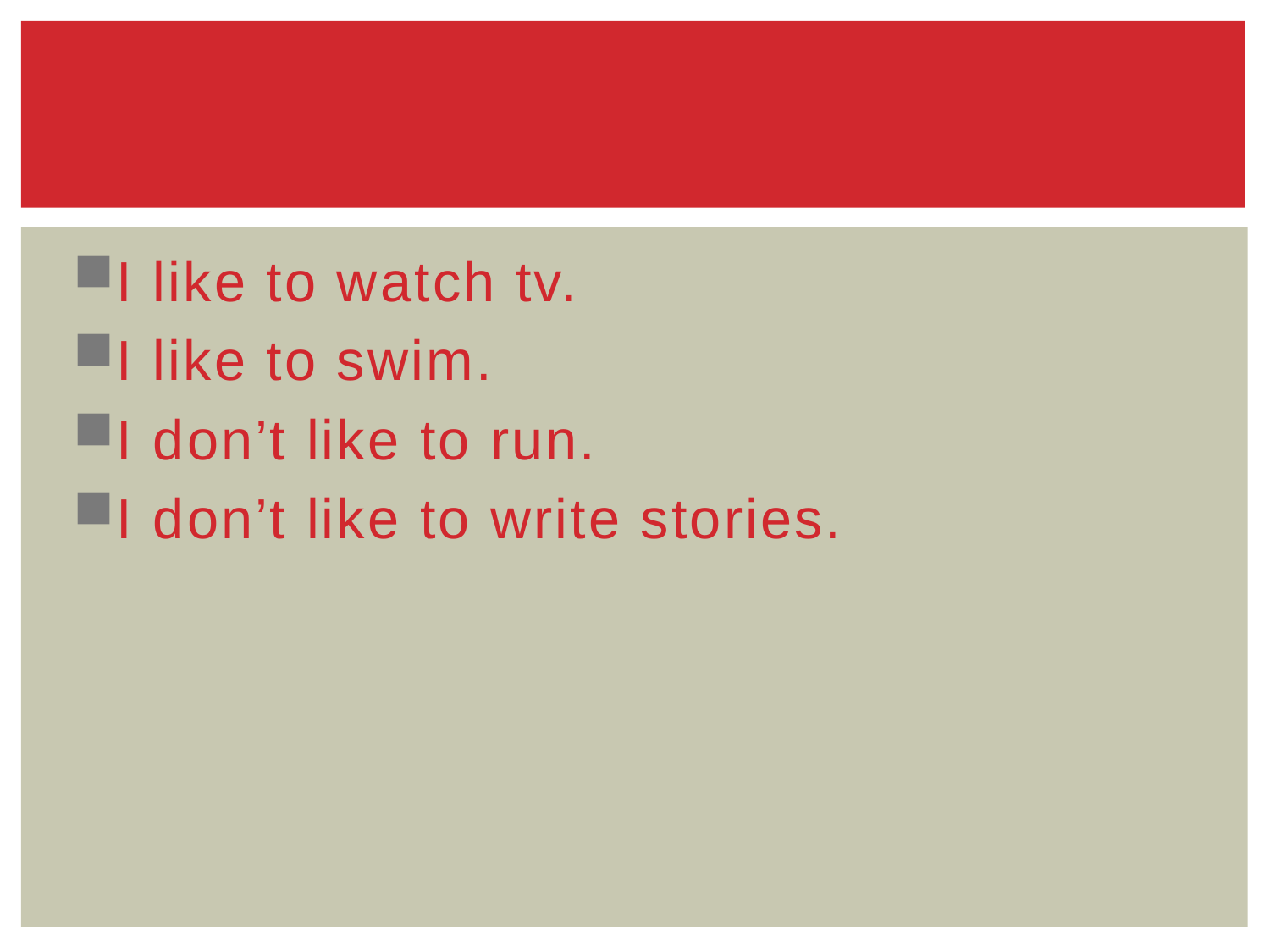

#
I like to watch tv.
I like to swim.
I don’t like to run.
I don’t like to write stories.